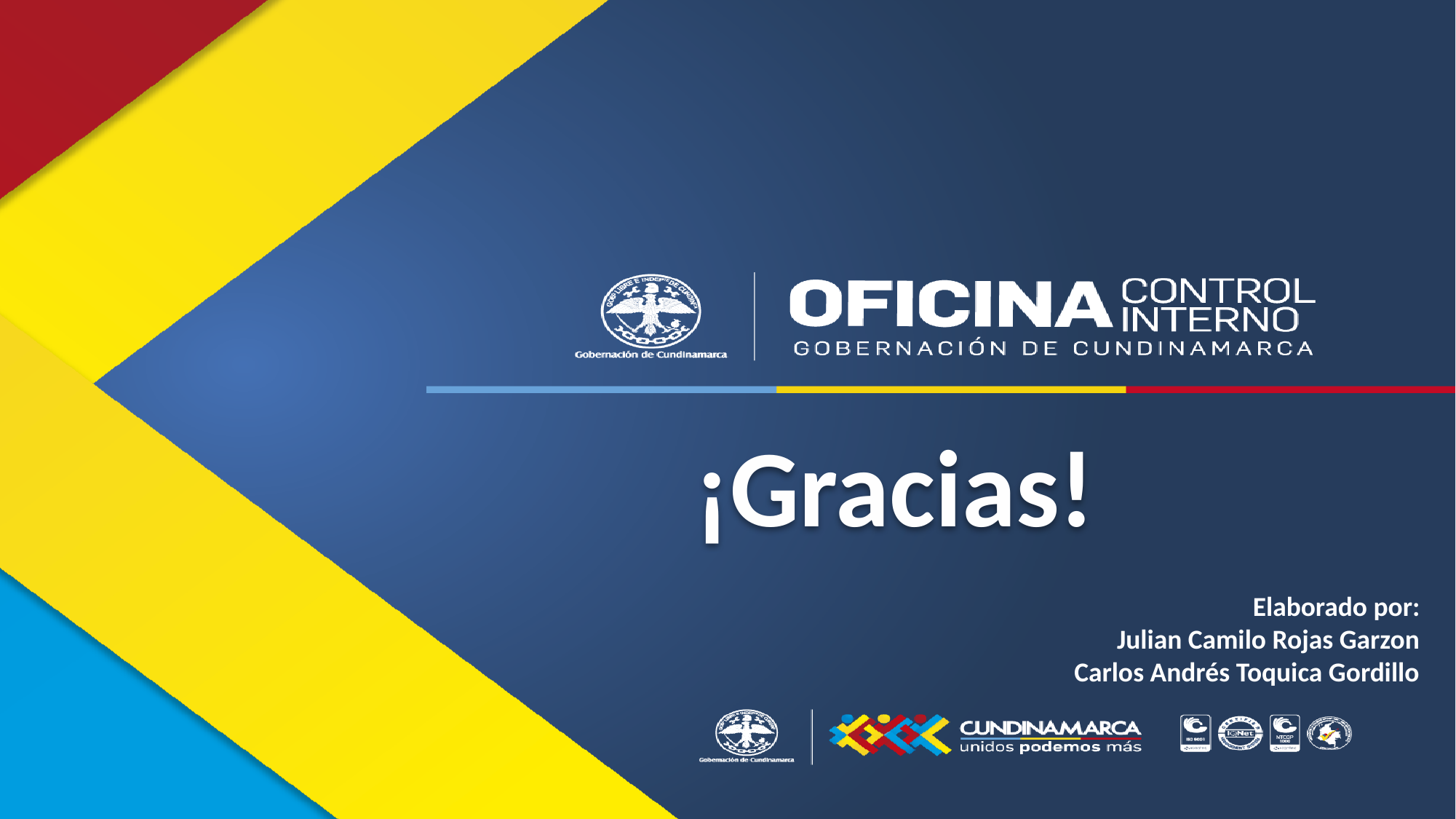

¡Gracias!
Elaborado por:
Julian Camilo Rojas Garzon
Carlos Andrés Toquica Gordillo